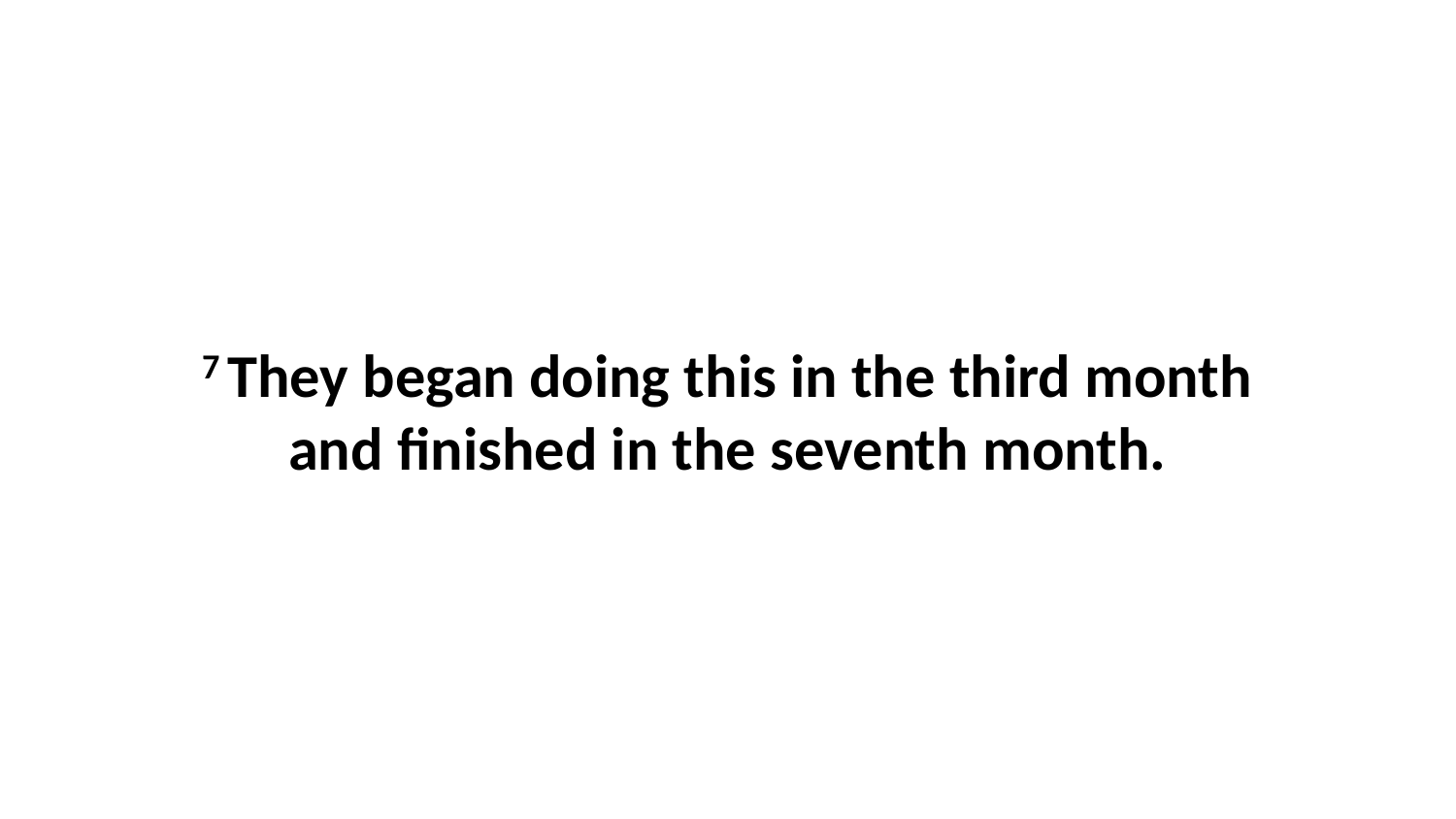

7 They began doing this in the third month and finished in the seventh month.